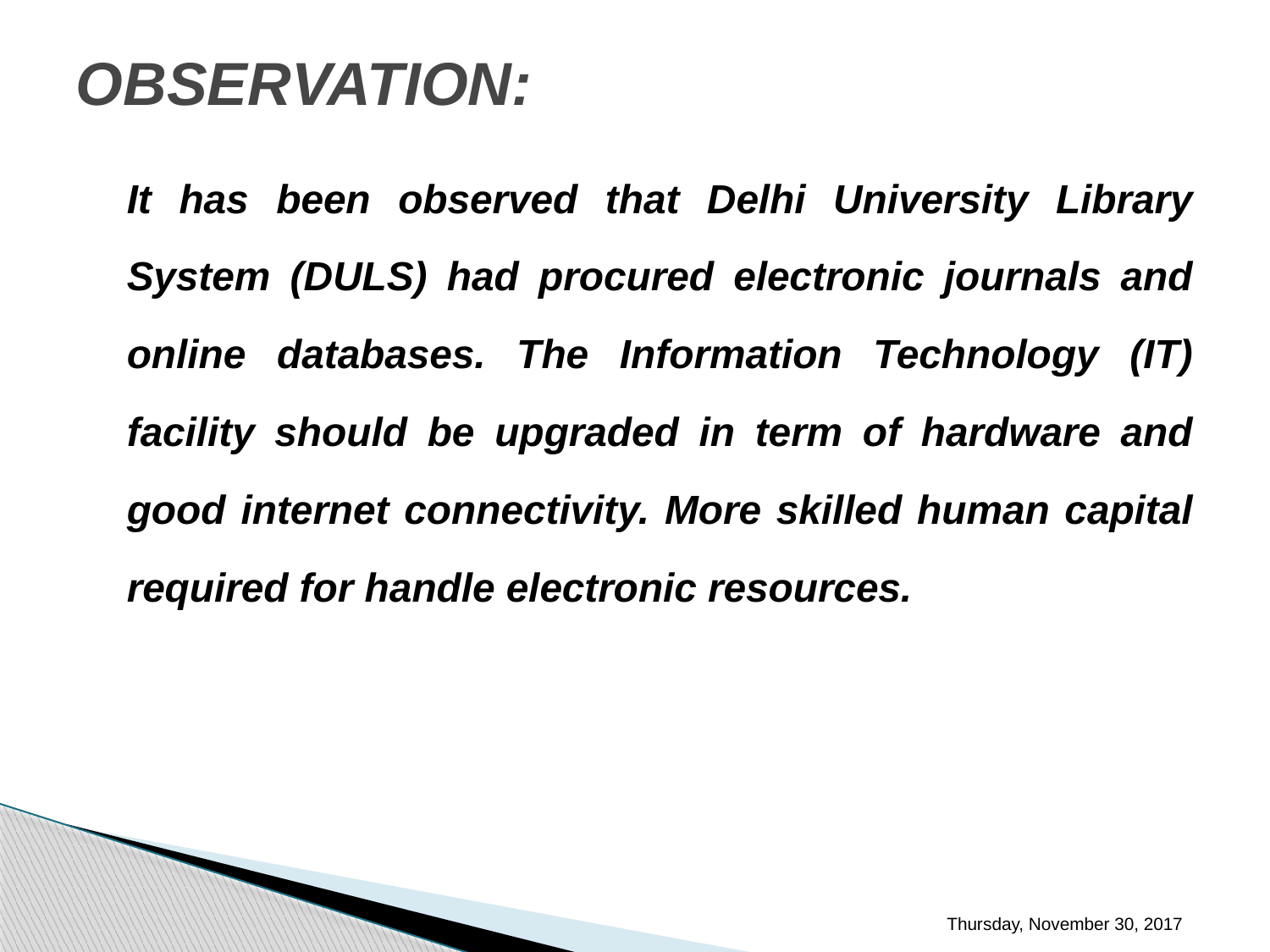

# OBSERVATION:
	It has been observed that Delhi University Library System (DULS) had procured electronic journals and online databases. The Information Technology (IT) facility should be upgraded in term of hardware and good internet connectivity. More skilled human capital required for handle electronic resources.

Thursday, November 30, 2017